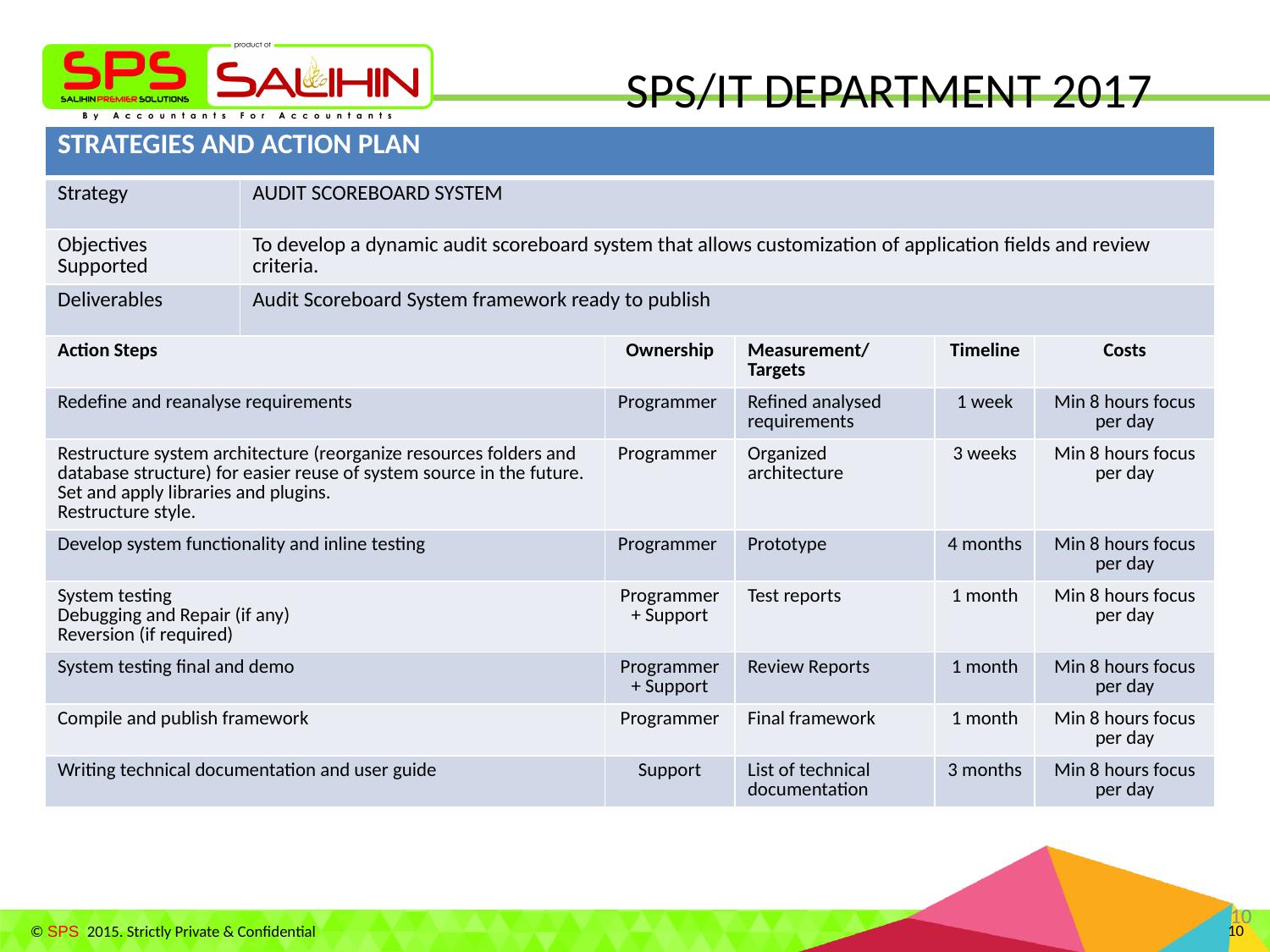

# SPS/IT DEPARTMENT 2017
| STRATEGIES AND ACTION PLAN |  |  |  |  |  |
| --- | --- | --- | --- | --- | --- |
| Strategy | AUDIT SCOREBOARD SYSTEM |  |  |  |  |
| Objectives Supported | To develop a dynamic audit scoreboard system that allows customization of application fields and review criteria. |  |  |  |  |
| Deliverables | Audit Scoreboard System framework ready to publish |  |  |  |  |
| Action Steps |  | Ownership | Measurement/ Targets | Timeline | Costs |
| Redefine and reanalyse requirements |  | Programmer | Refined analysed requirements | 1 week | Min 8 hours focus per day |
| Restructure system architecture (reorganize resources folders and database structure) for easier reuse of system source in the future. Set and apply libraries and plugins. Restructure style. |  | Programmer | Organized architecture | 3 weeks | Min 8 hours focus per day |
| Develop system functionality and inline testing |  | Programmer | Prototype | 4 months | Min 8 hours focus per day |
| System testing Debugging and Repair (if any) Reversion (if required) |  | Programmer + Support | Test reports | 1 month | Min 8 hours focus per day |
| System testing final and demo |  | Programmer + Support | Review Reports | 1 month | Min 8 hours focus per day |
| Compile and publish framework |  | Programmer | Final framework | 1 month | Min 8 hours focus per day |
| Writing technical documentation and user guide |  | Support | List of technical documentation | 3 months | Min 8 hours focus per day |
10